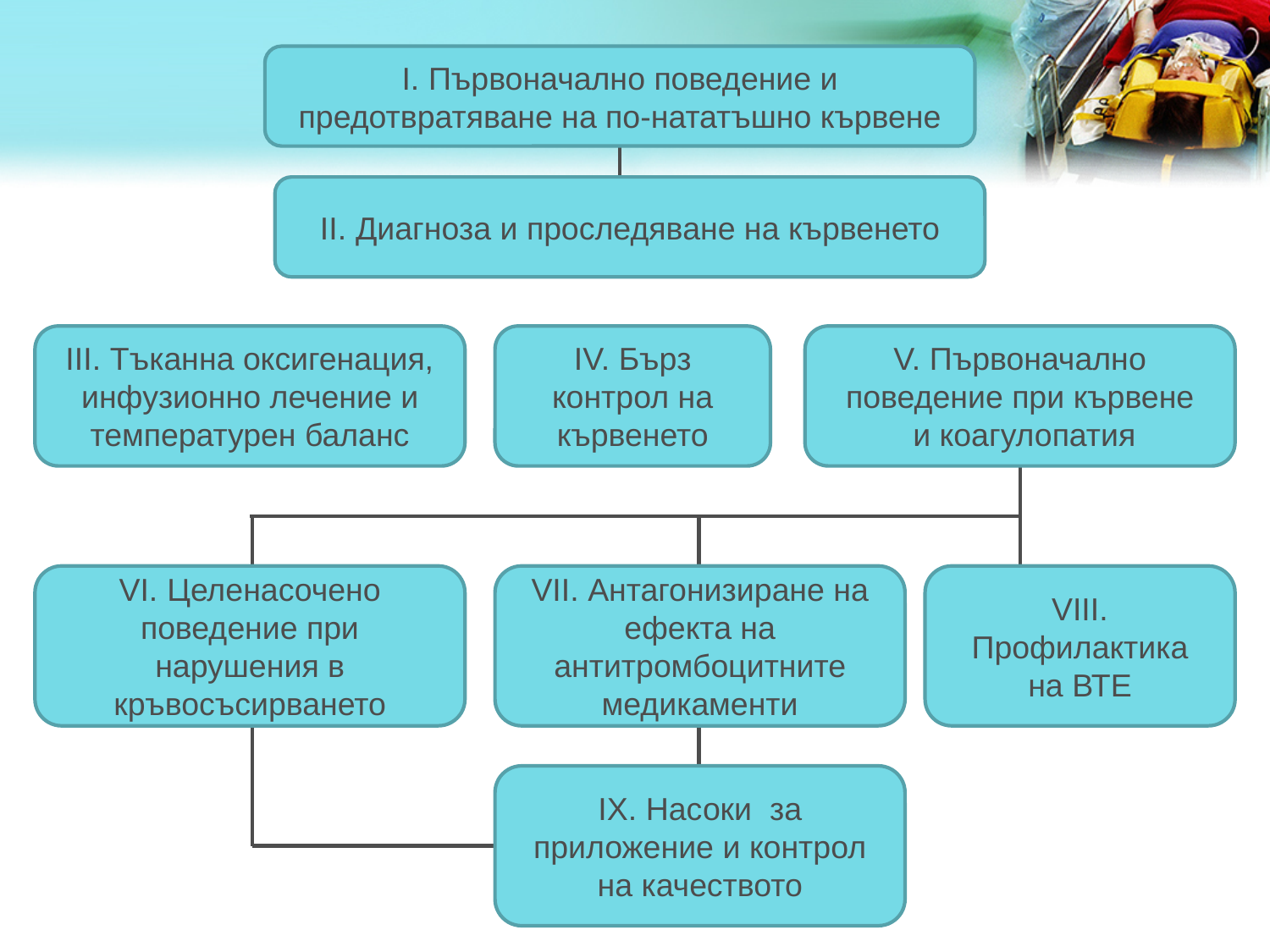

I. Първоначално поведение и предотвратяване на по-нататъшно кървене
II. Диагноза и проследяване на кървенето
III. Тъканна оксигенация, инфузионно лечение и температурен баланс
IV. Бърз контрол на кървенето
V. Първоначално поведение при кървене
 и коагулопатия
VI. Целенасочено поведение при нарушения в кръвосъсирването
VII. Антагонизиране на ефекта на антитромбоцитните медикаменти
VIII. Профилактика
на ВТЕ
IX. Насоки  за приложение и контрол на качеството